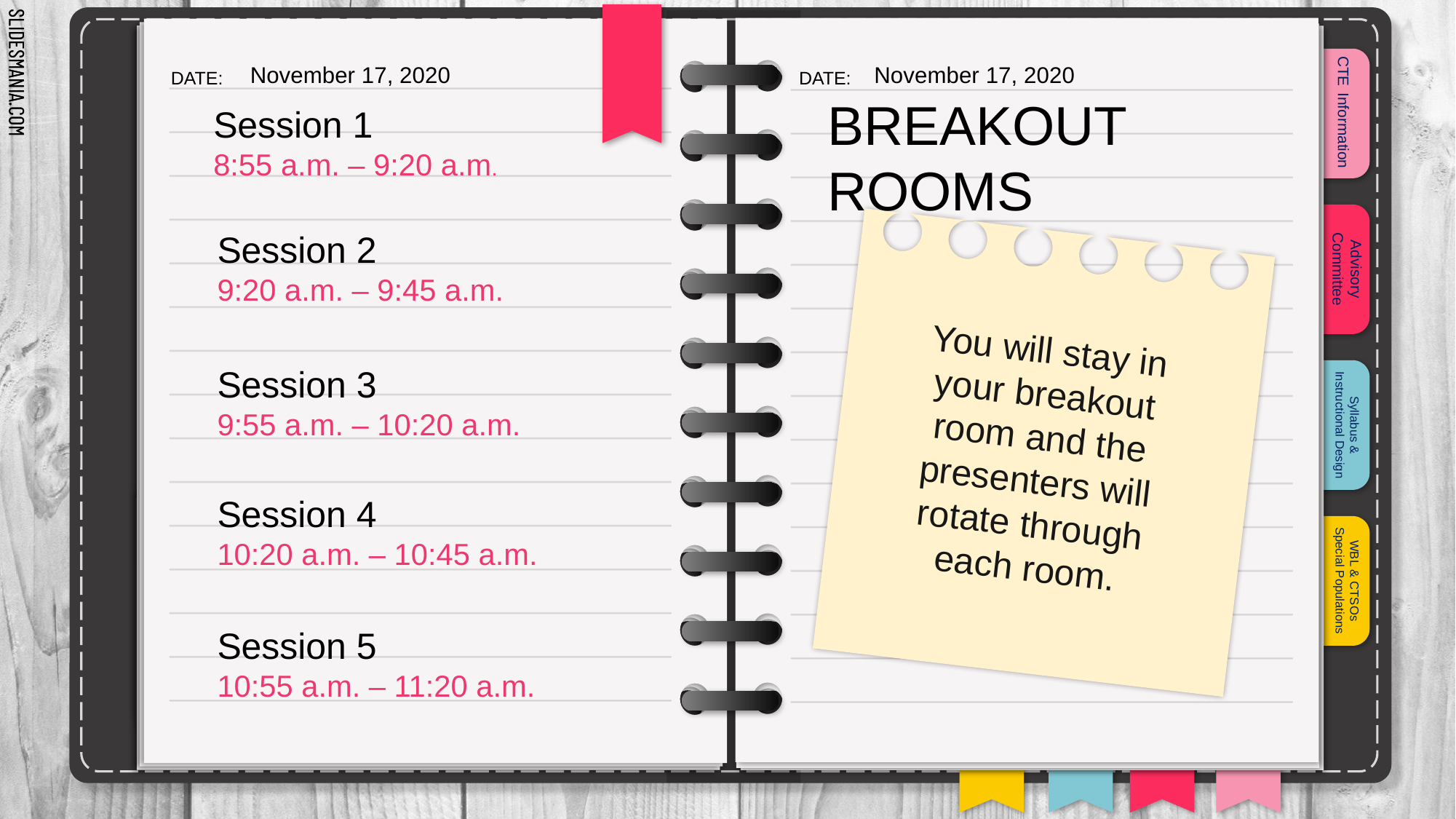

November 17, 2020
November 17, 2020
Session 1
8:55 a.m. – 9:20 a.m.
# BREAKOUT ROOMS

Session 2
9:20 a.m. – 9:45 a.m.

You will stay in your breakout room and the presenters will rotate through each room.
Session 3
9:55 a.m. – 10:20 a.m.

Session 4
10:20 a.m. – 10:45 a.m.

Session 5
10:55 a.m. – 11:20 a.m.